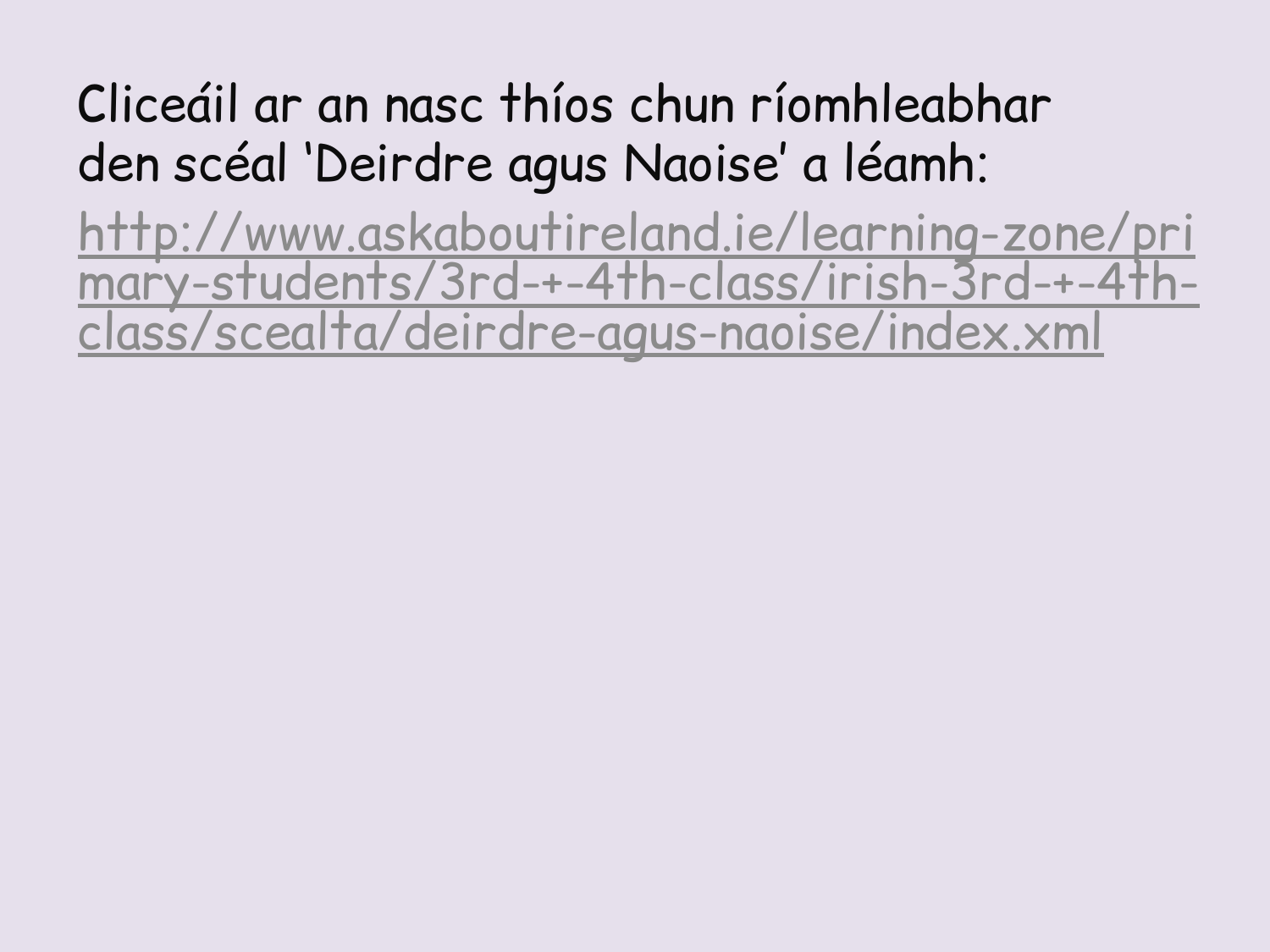

Cliceáil ar an nasc thíos chun ríomhleabhar
den scéal ‘Deirdre agus Naoise’ a léamh:
http://www.askaboutireland.ie/learning-zone/primary-students/3rd-+-4th-class/irish-3rd-+-4th-class/scealta/deirdre-agus-naoise/index.xml